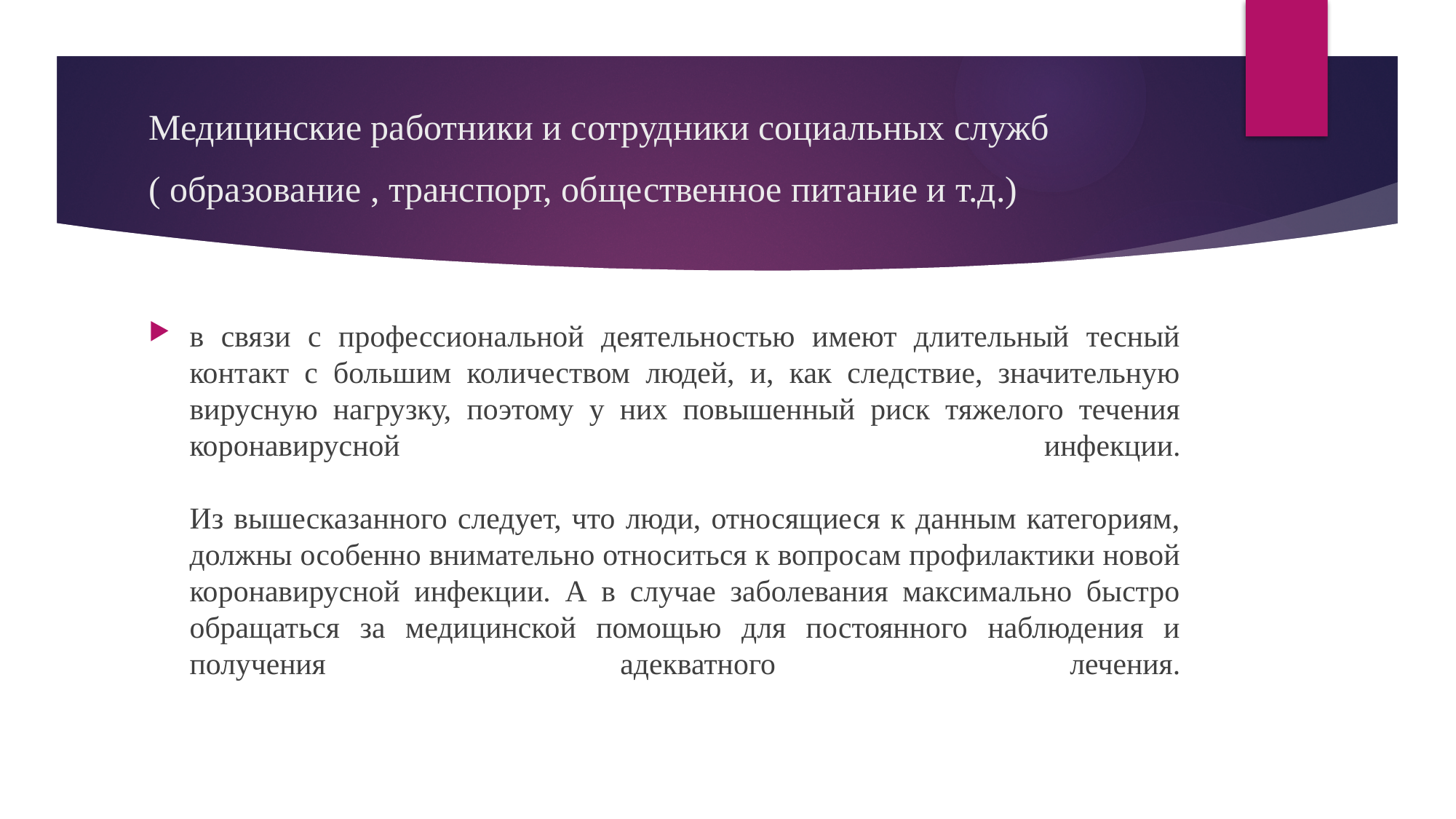

# Медицинские работники и сотрудники социальных служб             ( образование , транспорт, общественное питание и т.д.)
в связи с профессиональной деятельностью имеют длительный тесный контакт с большим количеством людей, и, как следствие, значительную вирусную нагрузку, поэтому у них повышенный риск тяжелого течения коронавирусной инфекции.
Из вышесказанного следует, что люди, относящиеся к данным категориям, должны особенно внимательно относиться к вопросам профилактики новой коронавирусной инфекции. А в случае заболевания максимально быстро обращаться за медицинской помощью для постоянного наблюдения и получения адекватного лечения.